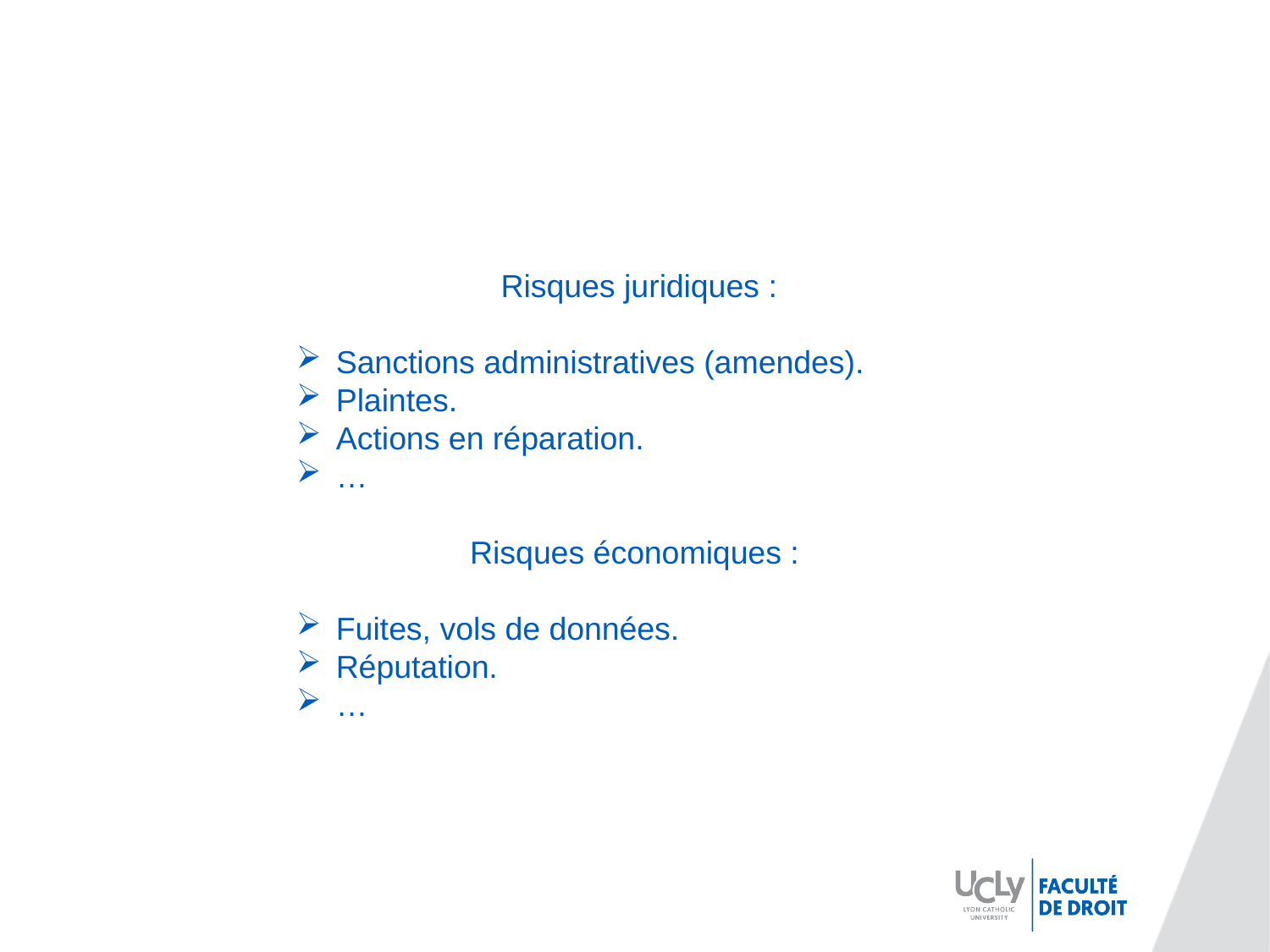

Risques juridiques :

Sanctions administratives (amendes).
Plaintes.
Actions en réparation.
…

Risques économiques :

Fuites, vols de données.
Réputation.
…